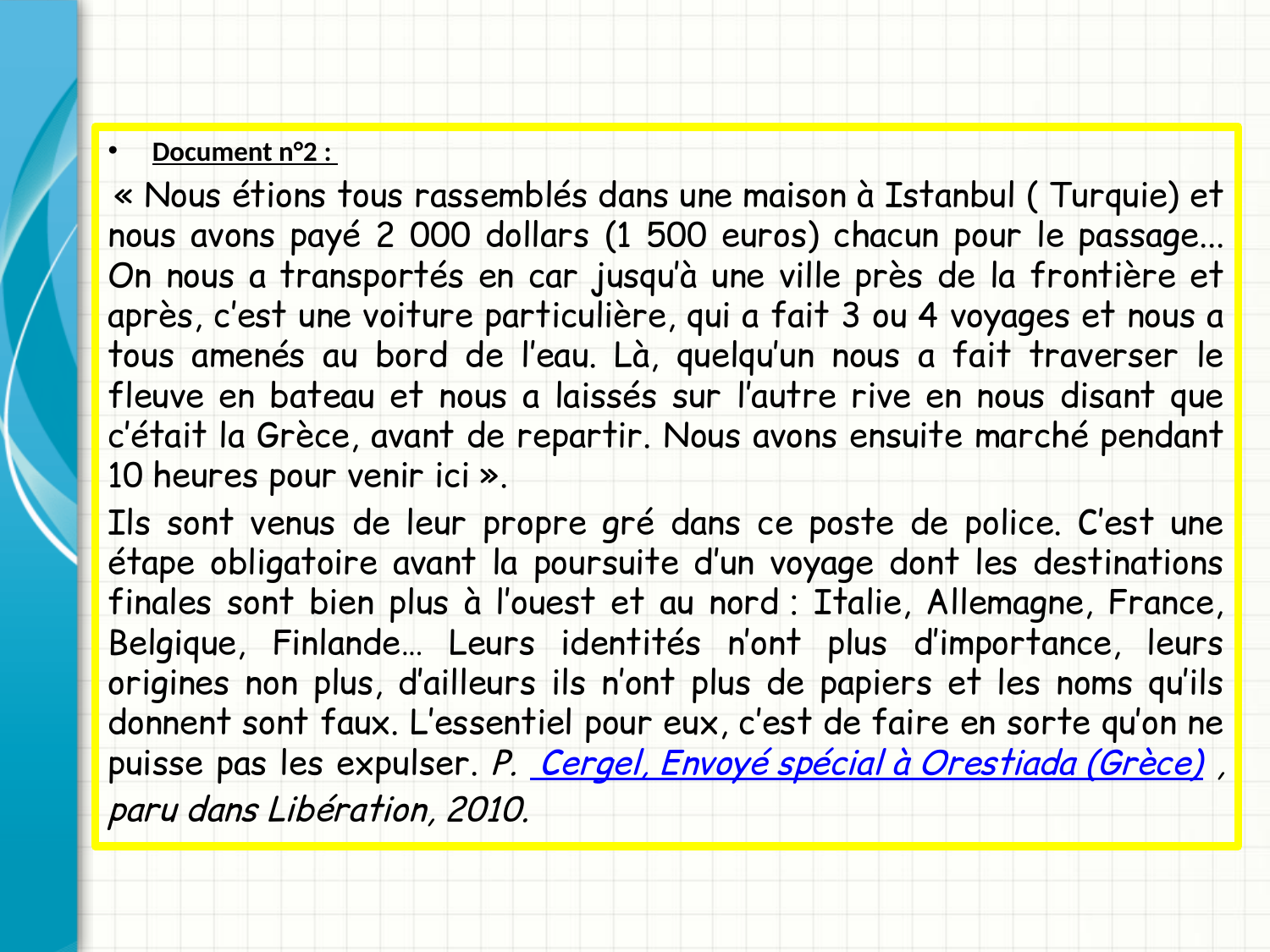

Document n°2 :
 « Nous étions tous rassemblés dans une maison à Istanbul ( Turquie) et nous avons payé 2 000 dollars (1 500 euros) chacun pour le passage... On nous a transportés en car jusqu’à une ville près de la frontière et après, c’est une voiture particulière, qui a fait 3 ou 4 voyages et nous a tous amenés au bord de l’eau. Là, quelqu’un nous a fait traverser le fleuve en bateau et nous a laissés sur l’autre rive en nous disant que c’était la Grèce, avant de repartir. Nous avons ensuite marché pendant 10 heures pour venir ici ».
Ils sont venus de leur propre gré dans ce poste de police. C’est une étape obligatoire avant la poursuite d’un voyage dont les destinations finales sont bien plus à l’ouest et au nord : Italie, Allemagne, France, Belgique, Finlande… Leurs identités n’ont plus d’importance, leurs origines non plus, d’ailleurs ils n’ont plus de papiers et les noms qu’ils donnent sont faux. L’essentiel pour eux, c’est de faire en sorte qu’on ne puisse pas les expulser. P.  Cergel, Envoyé spécial à Orestiada (Grèce) , paru dans Libération, 2010.